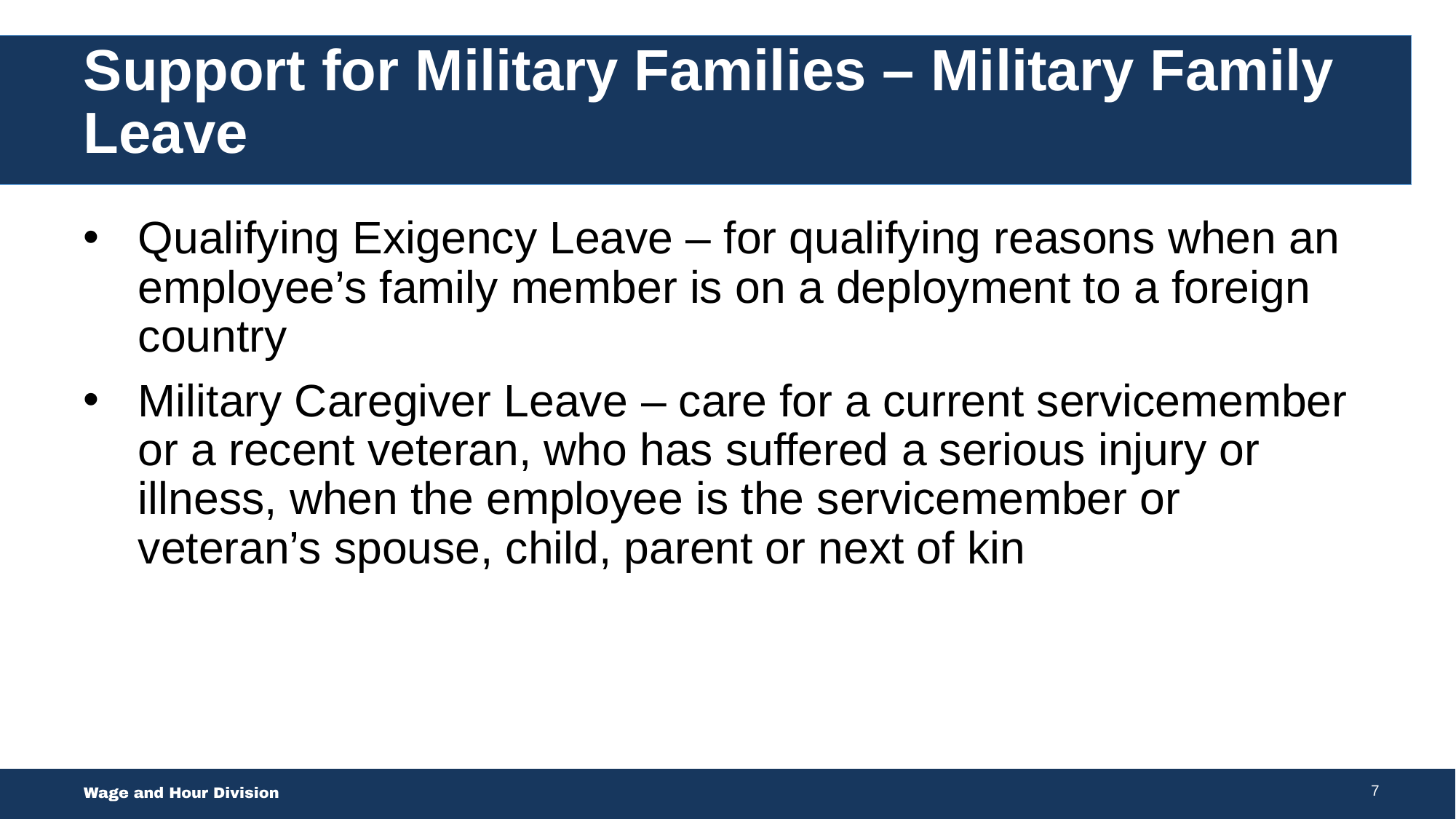

# Support for Military Families – Military Family Leave
Qualifying Exigency Leave – for qualifying reasons when an employee’s family member is on a deployment to a foreign country
Military Caregiver Leave – care for a current servicemember or a recent veteran, who has suffered a serious injury or illness, when the employee is the servicemember or veteran’s spouse, child, parent or next of kin